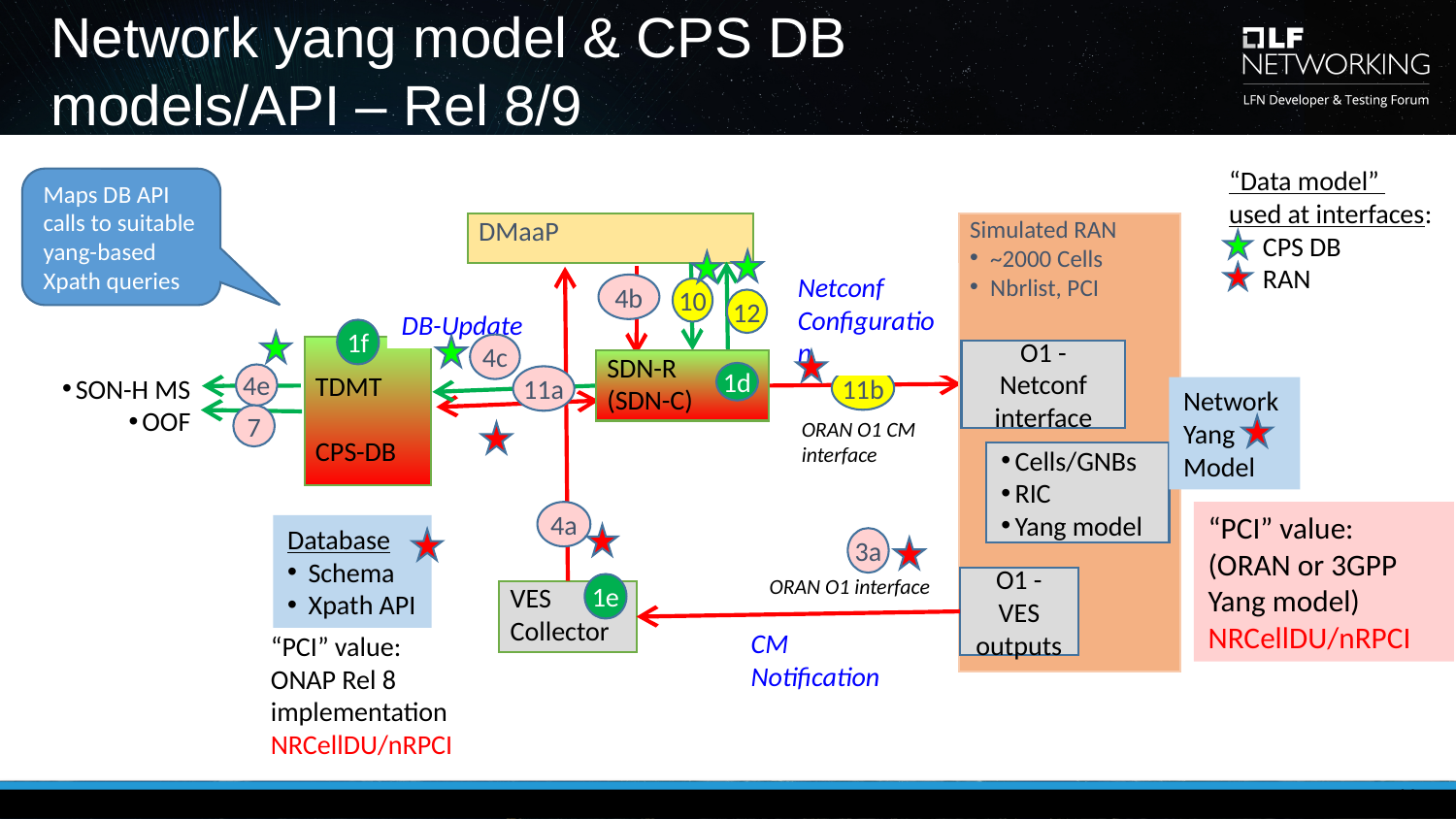

# Network yang model & CPS DB models/API – Rel 8/9
“Data model”
used at interfaces:
CPS DB
RAN
Maps DB API calls to suitable yang-based Xpath queries
Simulated RAN
~2000 Cells
Nbrlist, PCI
DMaaP

Netconf
Configuration

4b
10
12
DB-Update
1f

4c

TDMT

CPS-DB
O1 - Netconf interface
Config Change
SDN-R
(SDN-C)

1d
4e
SON-H MS
OOF
11a
11b
Network
Yang
Model
7
ORAN O1 CM
interface

Cells/GNBs
RIC
Yang model
4a
“PCI” value:
(ORAN or 3GPP Yang model) NRCellDU/nRPCI
Database
Schema
Xpath API

3a

O1 - VES
outputs
ORAN O1 interface
1e
VES Collector
CM Notification
“PCI” value:
ONAP Rel 8 implementation
NRCellDU/nRPCI
44